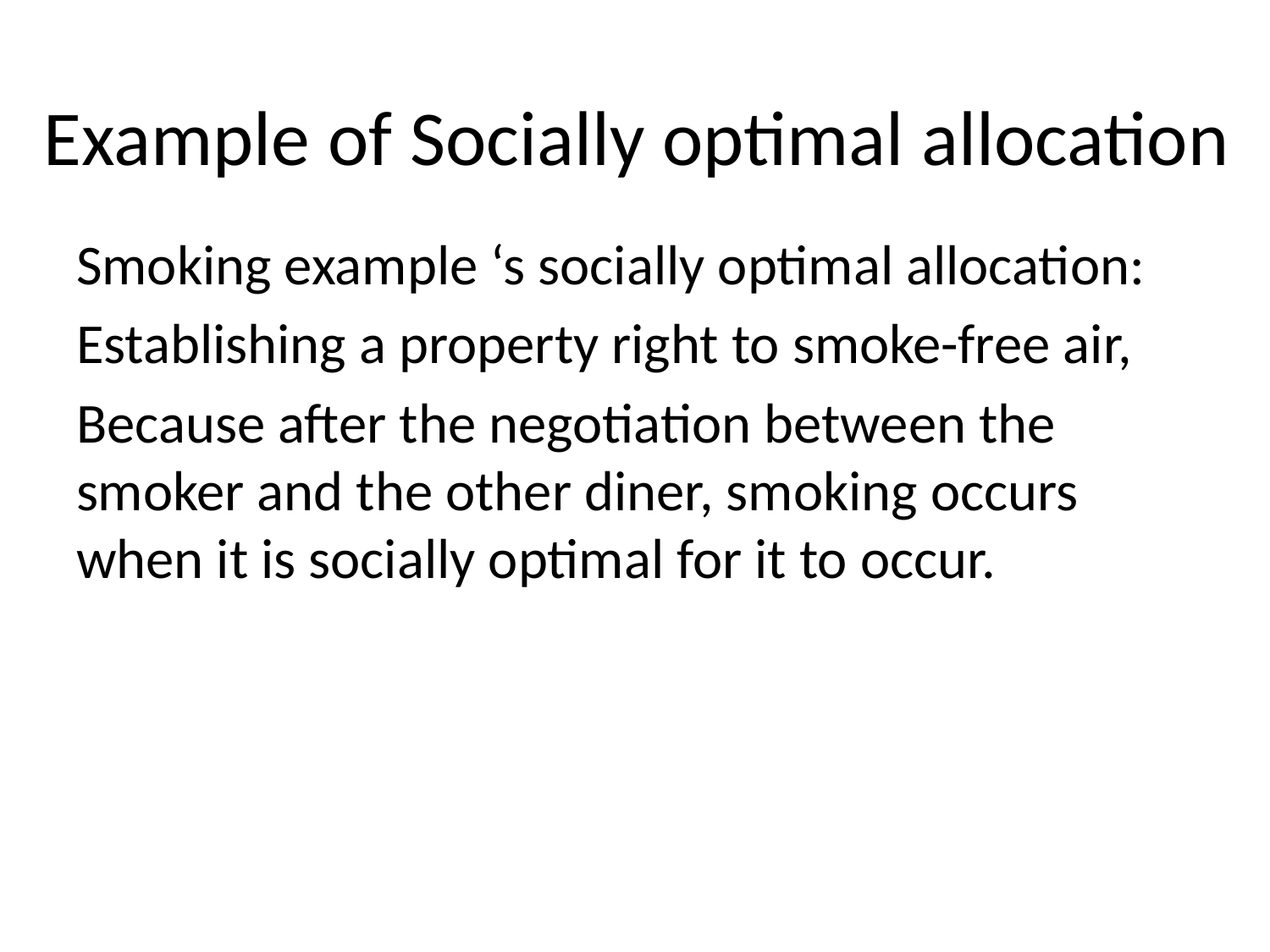

Example of Socially optimal allocation
Smoking example ‘s socially optimal allocation:
Establishing a property right to smoke-free air,
Because after the negotiation between the smoker and the other diner, smoking occurs when it is socially optimal for it to occur.